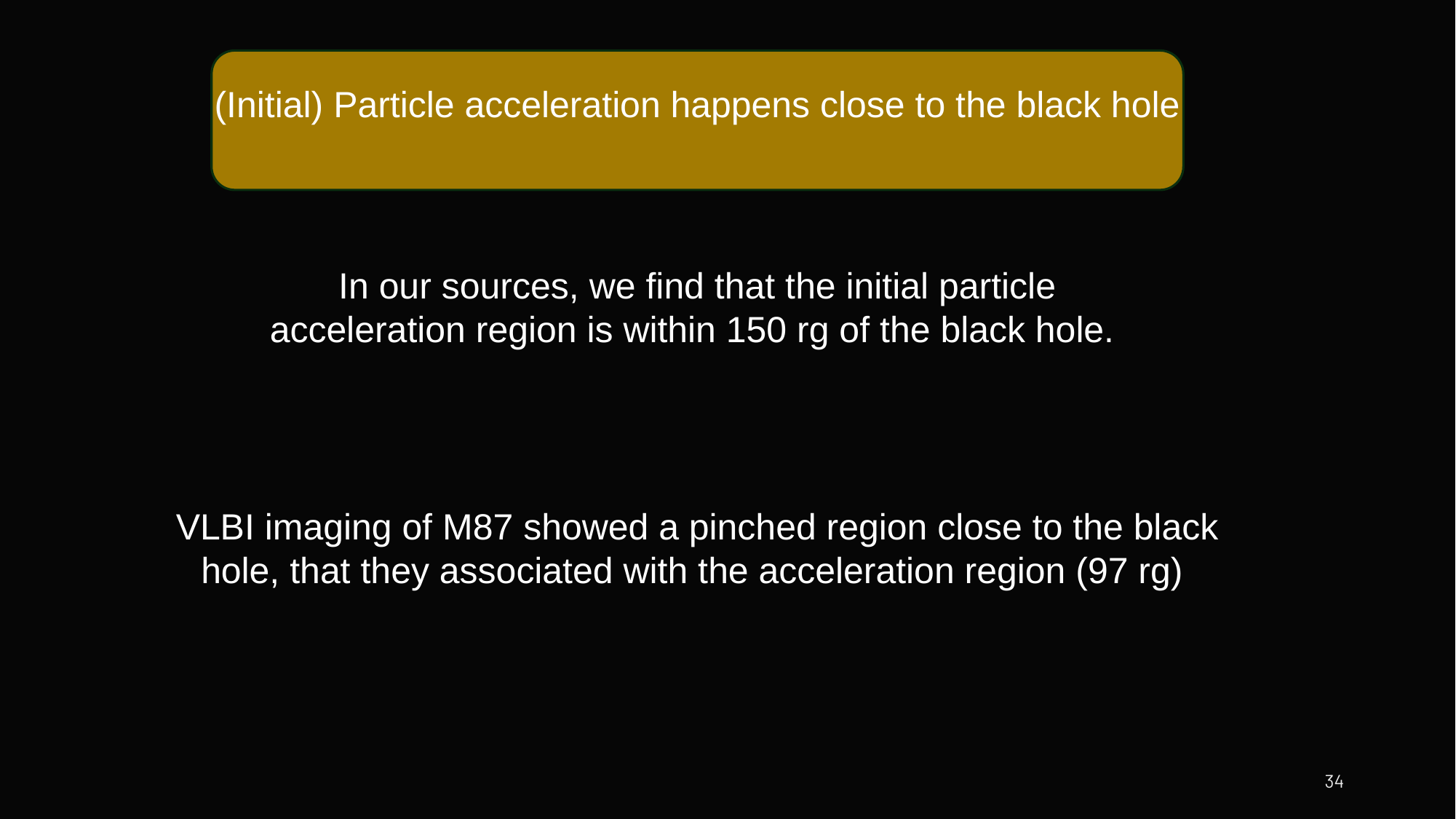

(Initial) Particle acceleration happens close to the black hole

In our sources, we find that the initial particle acceleration region is within 150 rg of the black hole.

VLBI imaging of M87 showed a pinched region close to the black hole, that they associated with the acceleration region (97 rg)
34